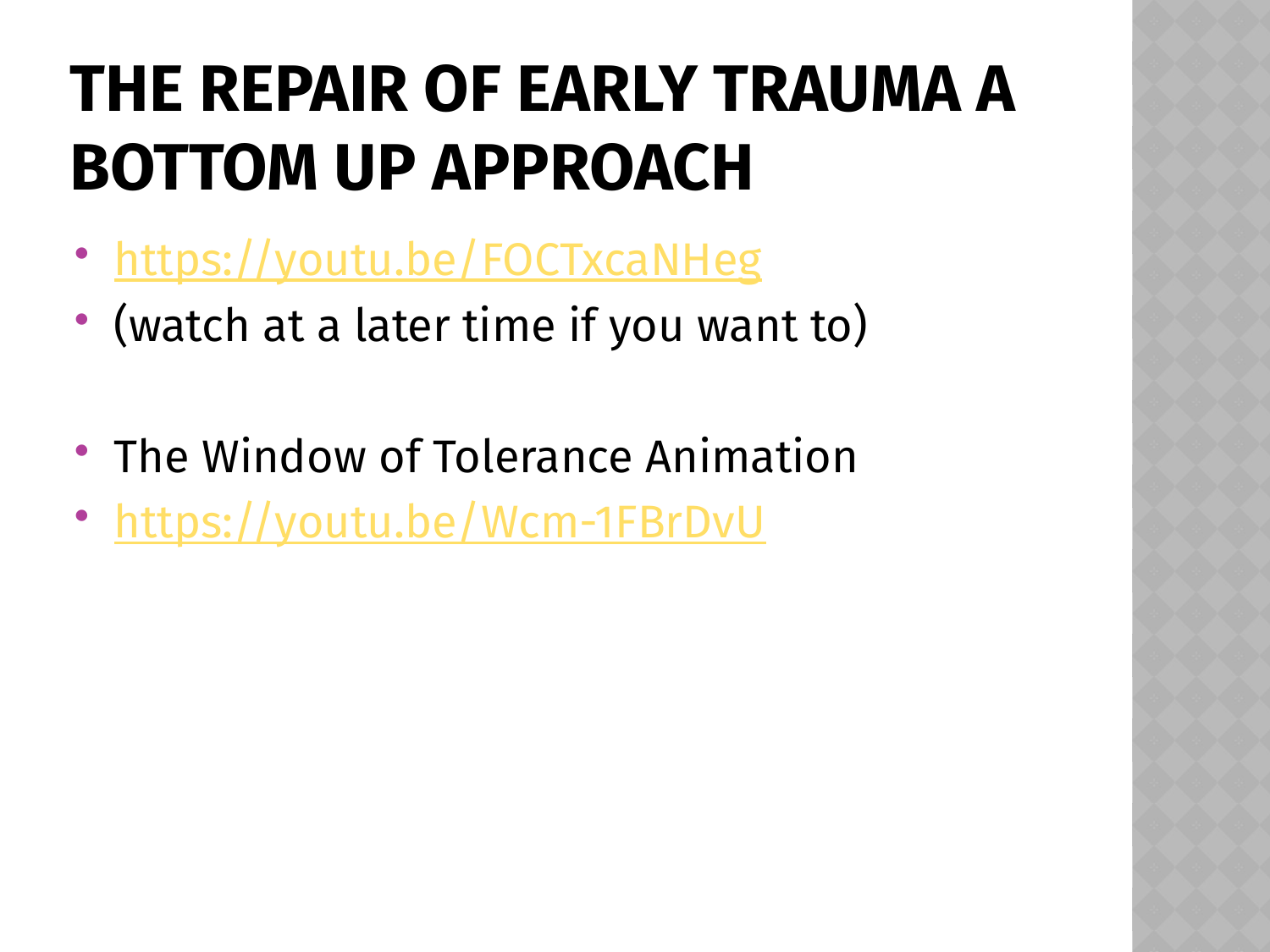

# The repair of early trauma a bottom up approach
https://youtu.be/FOCTxcaNHeg
(watch at a later time if you want to)

The Window of Tolerance Animation
https://youtu.be/Wcm-1FBrDvU